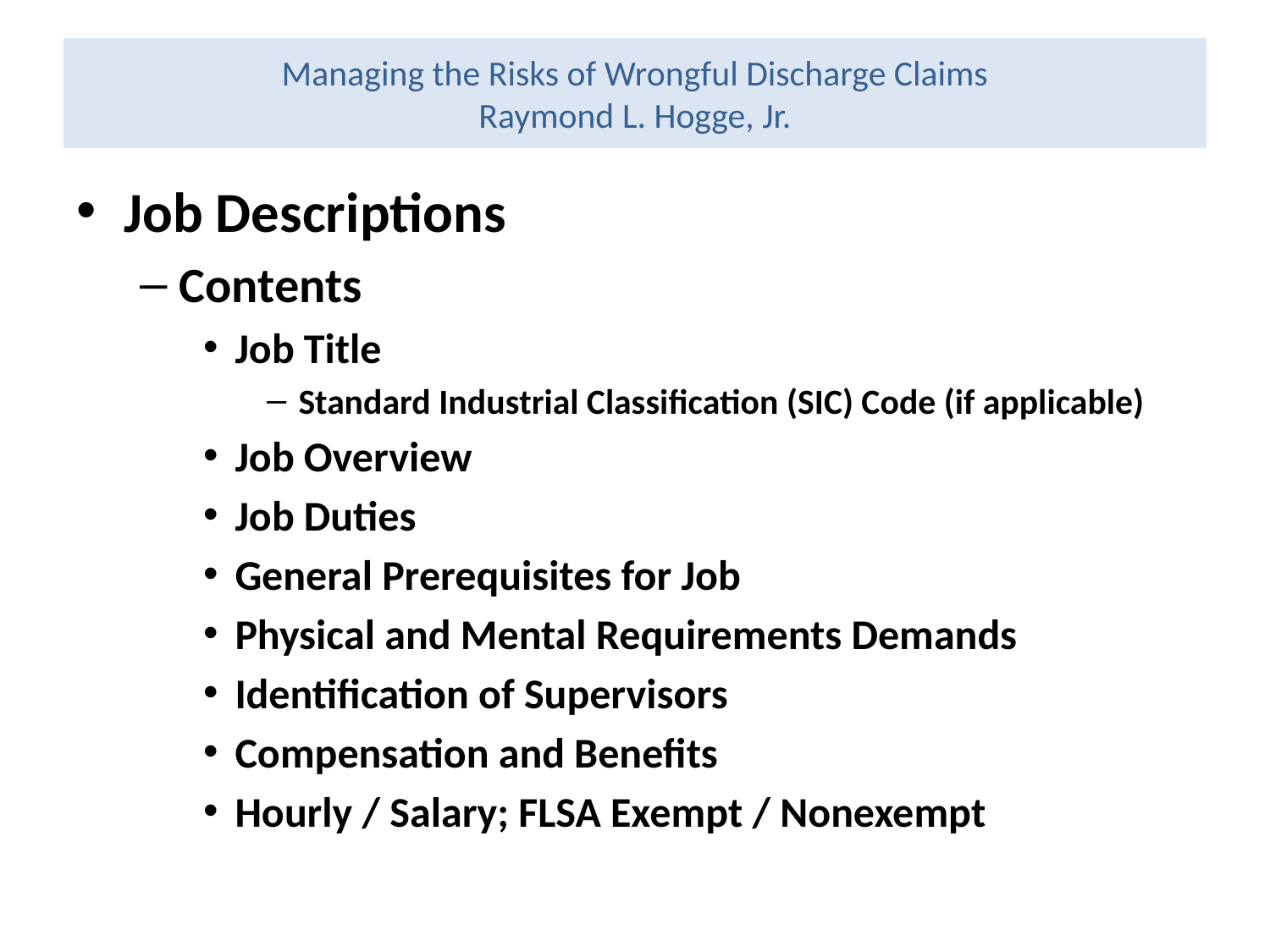

# Managing the Risks of Wrongful Discharge Claims Raymond L. Hogge, Jr.
Job Descriptions
Contents
Job Title
Standard Industrial Classification (SIC) Code (if applicable)
Job Overview
Job Duties
General Prerequisites for Job
Physical and Mental Requirements Demands
Identification of Supervisors
Compensation and Benefits
Hourly / Salary; FLSA Exempt / Nonexempt